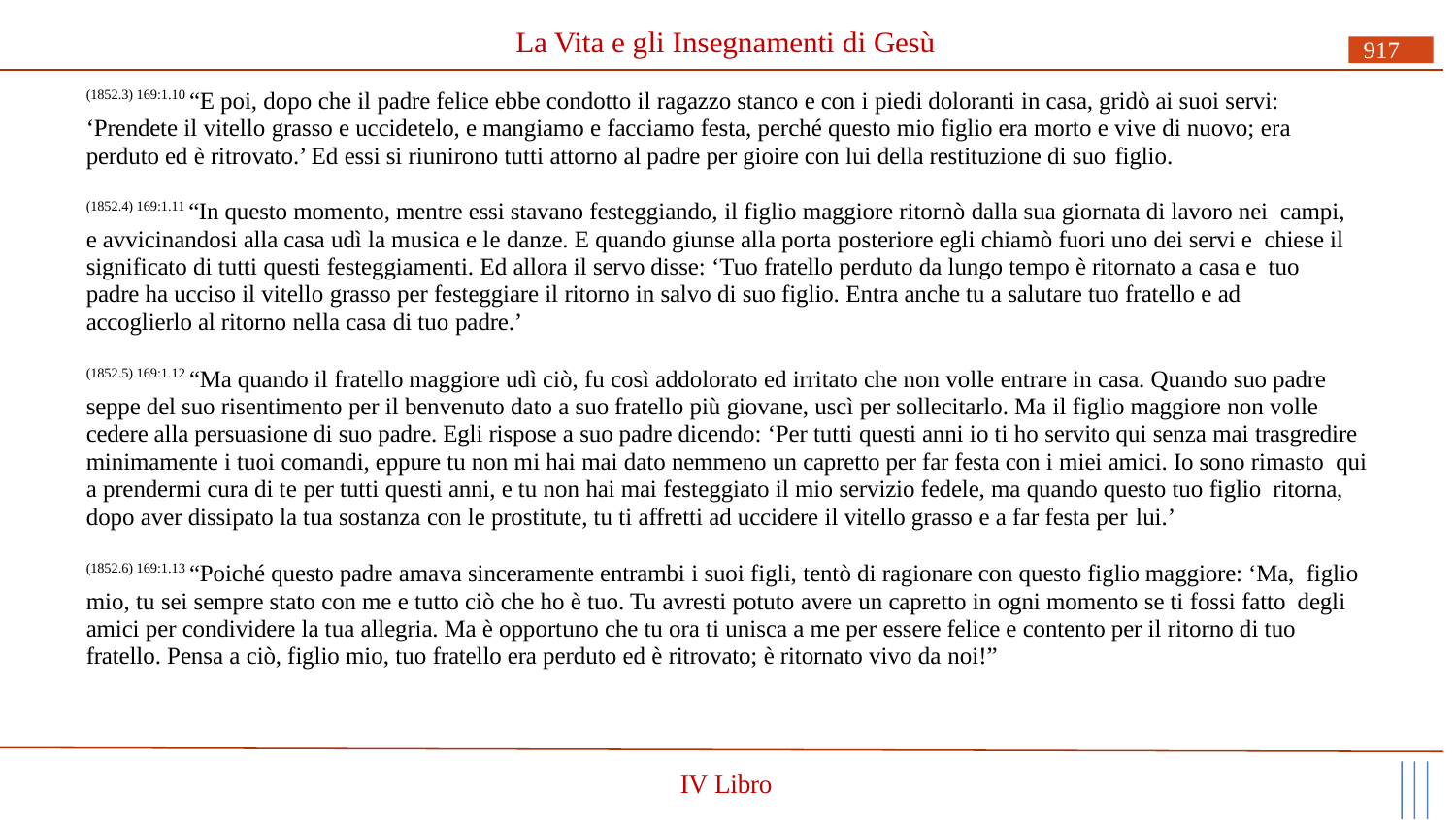

# La Vita e gli Insegnamenti di Gesù
917

(1852.3) 169:1.10 “E poi, dopo che il padre felice ebbe condotto il ragazzo stanco e con i piedi doloranti in casa, gridò ai suoi servi:  ‘Prendete il vitello grasso e uccidetelo, e mangiamo e facciamo festa, perché questo mio figlio era morto e vive di nuovo; era  perduto ed è ritrovato.’ Ed essi si riunirono tutti attorno al padre per gioire con lui della restituzione di suo figlio.

(1852.4) 169:1.11 “In questo momento, mentre essi stavano festeggiando, il figlio maggiore ritornò dalla sua giornata di lavoro nei  campi, e avvicinandosi alla casa udì la musica e le danze. E quando giunse alla porta posteriore egli chiamò fuori uno dei servi e  chiese il significato di tutti questi festeggiamenti. Ed allora il servo disse: ‘Tuo fratello perduto da lungo tempo è ritornato a casa e  tuo padre ha ucciso il vitello grasso per festeggiare il ritorno in salvo di suo figlio. Entra anche tu a salutare tuo fratello e ad  accoglierlo al ritorno nella casa di tuo padre.’

(1852.5) 169:1.12 “Ma quando il fratello maggiore udì ciò, fu così addolorato ed irritato che non volle entrare in casa. Quando suo padre  seppe del suo risentimento per il benvenuto dato a suo fratello più giovane, uscì per sollecitarlo. Ma il figlio maggiore non volle  cedere alla persuasione di suo padre. Egli rispose a suo padre dicendo: ‘Per tutti questi anni io ti ho servito qui senza mai trasgredire  minimamente i tuoi comandi, eppure tu non mi hai mai dato nemmeno un capretto per far festa con i miei amici. Io sono rimasto  qui a prendermi cura di te per tutti questi anni, e tu non hai mai festeggiato il mio servizio fedele, ma quando questo tuo figlio  ritorna, dopo aver dissipato la tua sostanza con le prostitute, tu ti affretti ad uccidere il vitello grasso e a far festa per lui.’

(1852.6) 169:1.13 “Poiché questo padre amava sinceramente entrambi i suoi figli, tentò di ragionare con questo figlio maggiore: ‘Ma,  figlio mio, tu sei sempre stato con me e tutto ciò che ho è tuo. Tu avresti potuto avere un capretto in ogni momento se ti fossi fatto  degli amici per condividere la tua allegria. Ma è opportuno che tu ora ti unisca a me per essere felice e contento per il ritorno di tuo  fratello. Pensa a ciò, figlio mio, tuo fratello era perduto ed è ritrovato; è ritornato vivo da noi!”

IV Libro